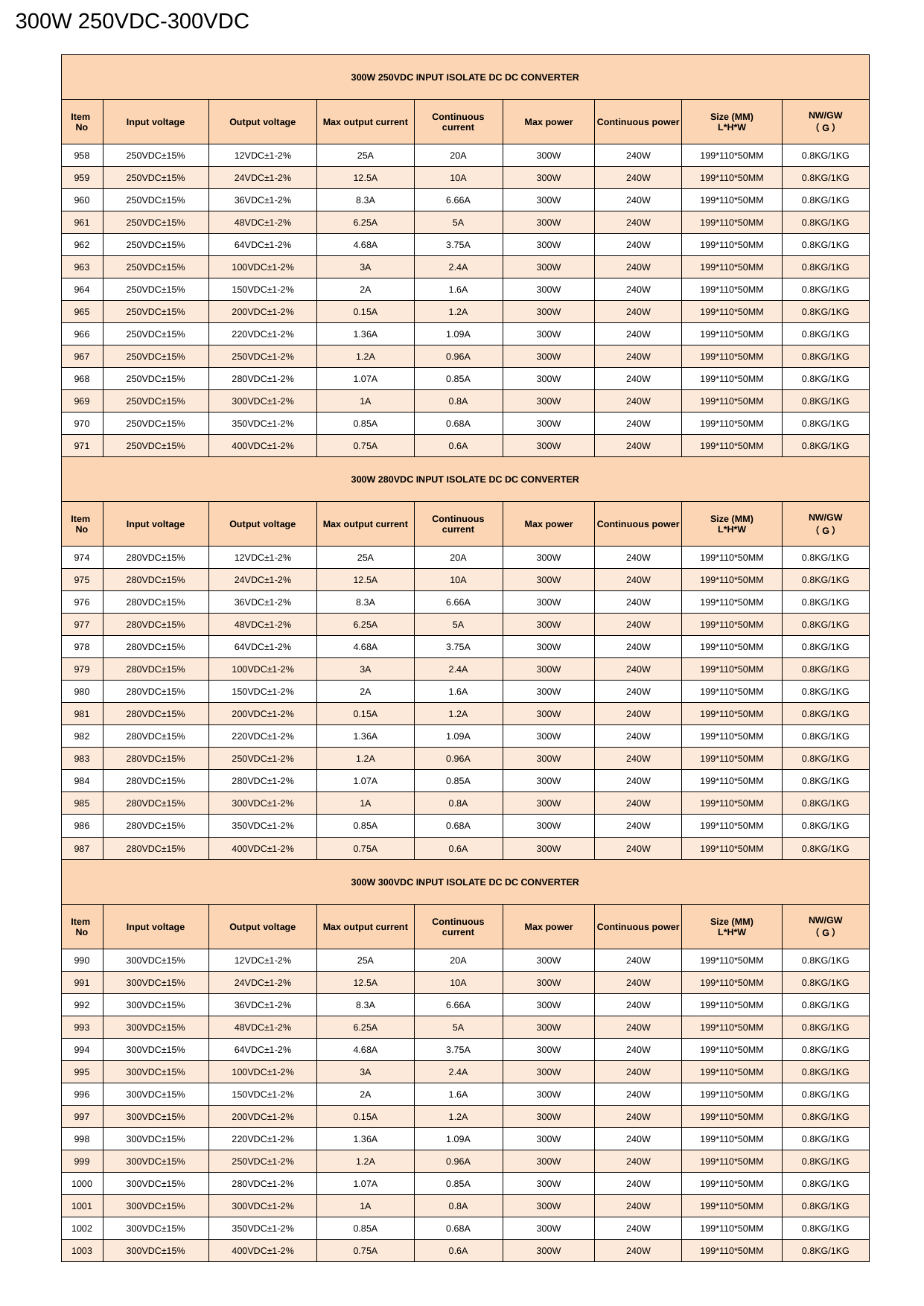

300W 250VDC-300VDC
| 300W 250VDC INPUT ISOLATE DC DC CONVERTER |  |  |  |  |  |  |  |  |
| --- | --- | --- | --- | --- | --- | --- | --- | --- |
| Item No | Input voltage | Output voltage | Max output current | Continuous current | Max power | Continuous power | Size (MM) L\*H\*W | NW/GW （G） |
| 958 | 250VDC±15% | 12VDC±1-2% | 25A | 20A | 300W | 240W | 199\*110\*50MM | 0.8KG/1KG |
| 959 | 250VDC±15% | 24VDC±1-2% | 12.5A | 10A | 300W | 240W | 199\*110\*50MM | 0.8KG/1KG |
| 960 | 250VDC±15% | 36VDC±1-2% | 8.3A | 6.66A | 300W | 240W | 199\*110\*50MM | 0.8KG/1KG |
| 961 | 250VDC±15% | 48VDC±1-2% | 6.25A | 5A | 300W | 240W | 199\*110\*50MM | 0.8KG/1KG |
| 962 | 250VDC±15% | 64VDC±1-2% | 4.68A | 3.75A | 300W | 240W | 199\*110\*50MM | 0.8KG/1KG |
| 963 | 250VDC±15% | 100VDC±1-2% | 3A | 2.4A | 300W | 240W | 199\*110\*50MM | 0.8KG/1KG |
| 964 | 250VDC±15% | 150VDC±1-2% | 2A | 1.6A | 300W | 240W | 199\*110\*50MM | 0.8KG/1KG |
| 965 | 250VDC±15% | 200VDC±1-2% | 0.15A | 1.2A | 300W | 240W | 199\*110\*50MM | 0.8KG/1KG |
| 966 | 250VDC±15% | 220VDC±1-2% | 1.36A | 1.09A | 300W | 240W | 199\*110\*50MM | 0.8KG/1KG |
| 967 | 250VDC±15% | 250VDC±1-2% | 1.2A | 0.96A | 300W | 240W | 199\*110\*50MM | 0.8KG/1KG |
| 968 | 250VDC±15% | 280VDC±1-2% | 1.07A | 0.85A | 300W | 240W | 199\*110\*50MM | 0.8KG/1KG |
| 969 | 250VDC±15% | 300VDC±1-2% | 1A | 0.8A | 300W | 240W | 199\*110\*50MM | 0.8KG/1KG |
| 970 | 250VDC±15% | 350VDC±1-2% | 0.85A | 0.68A | 300W | 240W | 199\*110\*50MM | 0.8KG/1KG |
| 971 | 250VDC±15% | 400VDC±1-2% | 0.75A | 0.6A | 300W | 240W | 199\*110\*50MM | 0.8KG/1KG |
| 300W 280VDC INPUT ISOLATE DC DC CONVERTER |  |  |  |  |  |  |  |  |
| Item No | Input voltage | Output voltage | Max output current | Continuous current | Max power | Continuous power | Size (MM) L\*H\*W | NW/GW （G） |
| 974 | 280VDC±15% | 12VDC±1-2% | 25A | 20A | 300W | 240W | 199\*110\*50MM | 0.8KG/1KG |
| 975 | 280VDC±15% | 24VDC±1-2% | 12.5A | 10A | 300W | 240W | 199\*110\*50MM | 0.8KG/1KG |
| 976 | 280VDC±15% | 36VDC±1-2% | 8.3A | 6.66A | 300W | 240W | 199\*110\*50MM | 0.8KG/1KG |
| 977 | 280VDC±15% | 48VDC±1-2% | 6.25A | 5A | 300W | 240W | 199\*110\*50MM | 0.8KG/1KG |
| 978 | 280VDC±15% | 64VDC±1-2% | 4.68A | 3.75A | 300W | 240W | 199\*110\*50MM | 0.8KG/1KG |
| 979 | 280VDC±15% | 100VDC±1-2% | 3A | 2.4A | 300W | 240W | 199\*110\*50MM | 0.8KG/1KG |
| 980 | 280VDC±15% | 150VDC±1-2% | 2A | 1.6A | 300W | 240W | 199\*110\*50MM | 0.8KG/1KG |
| 981 | 280VDC±15% | 200VDC±1-2% | 0.15A | 1.2A | 300W | 240W | 199\*110\*50MM | 0.8KG/1KG |
| 982 | 280VDC±15% | 220VDC±1-2% | 1.36A | 1.09A | 300W | 240W | 199\*110\*50MM | 0.8KG/1KG |
| 983 | 280VDC±15% | 250VDC±1-2% | 1.2A | 0.96A | 300W | 240W | 199\*110\*50MM | 0.8KG/1KG |
| 984 | 280VDC±15% | 280VDC±1-2% | 1.07A | 0.85A | 300W | 240W | 199\*110\*50MM | 0.8KG/1KG |
| 985 | 280VDC±15% | 300VDC±1-2% | 1A | 0.8A | 300W | 240W | 199\*110\*50MM | 0.8KG/1KG |
| 986 | 280VDC±15% | 350VDC±1-2% | 0.85A | 0.68A | 300W | 240W | 199\*110\*50MM | 0.8KG/1KG |
| 987 | 280VDC±15% | 400VDC±1-2% | 0.75A | 0.6A | 300W | 240W | 199\*110\*50MM | 0.8KG/1KG |
| 300W 300VDC INPUT ISOLATE DC DC CONVERTER |  |  |  |  |  |  |  |  |
| Item No | Input voltage | Output voltage | Max output current | Continuous current | Max power | Continuous power | Size (MM) L\*H\*W | NW/GW （G） |
| 990 | 300VDC±15% | 12VDC±1-2% | 25A | 20A | 300W | 240W | 199\*110\*50MM | 0.8KG/1KG |
| 991 | 300VDC±15% | 24VDC±1-2% | 12.5A | 10A | 300W | 240W | 199\*110\*50MM | 0.8KG/1KG |
| 992 | 300VDC±15% | 36VDC±1-2% | 8.3A | 6.66A | 300W | 240W | 199\*110\*50MM | 0.8KG/1KG |
| 993 | 300VDC±15% | 48VDC±1-2% | 6.25A | 5A | 300W | 240W | 199\*110\*50MM | 0.8KG/1KG |
| 994 | 300VDC±15% | 64VDC±1-2% | 4.68A | 3.75A | 300W | 240W | 199\*110\*50MM | 0.8KG/1KG |
| 995 | 300VDC±15% | 100VDC±1-2% | 3A | 2.4A | 300W | 240W | 199\*110\*50MM | 0.8KG/1KG |
| 996 | 300VDC±15% | 150VDC±1-2% | 2A | 1.6A | 300W | 240W | 199\*110\*50MM | 0.8KG/1KG |
| 997 | 300VDC±15% | 200VDC±1-2% | 0.15A | 1.2A | 300W | 240W | 199\*110\*50MM | 0.8KG/1KG |
| 998 | 300VDC±15% | 220VDC±1-2% | 1.36A | 1.09A | 300W | 240W | 199\*110\*50MM | 0.8KG/1KG |
| 999 | 300VDC±15% | 250VDC±1-2% | 1.2A | 0.96A | 300W | 240W | 199\*110\*50MM | 0.8KG/1KG |
| 1000 | 300VDC±15% | 280VDC±1-2% | 1.07A | 0.85A | 300W | 240W | 199\*110\*50MM | 0.8KG/1KG |
| 1001 | 300VDC±15% | 300VDC±1-2% | 1A | 0.8A | 300W | 240W | 199\*110\*50MM | 0.8KG/1KG |
| 1002 | 300VDC±15% | 350VDC±1-2% | 0.85A | 0.68A | 300W | 240W | 199\*110\*50MM | 0.8KG/1KG |
| 1003 | 300VDC±15% | 400VDC±1-2% | 0.75A | 0.6A | 300W | 240W | 199\*110\*50MM | 0.8KG/1KG |
32